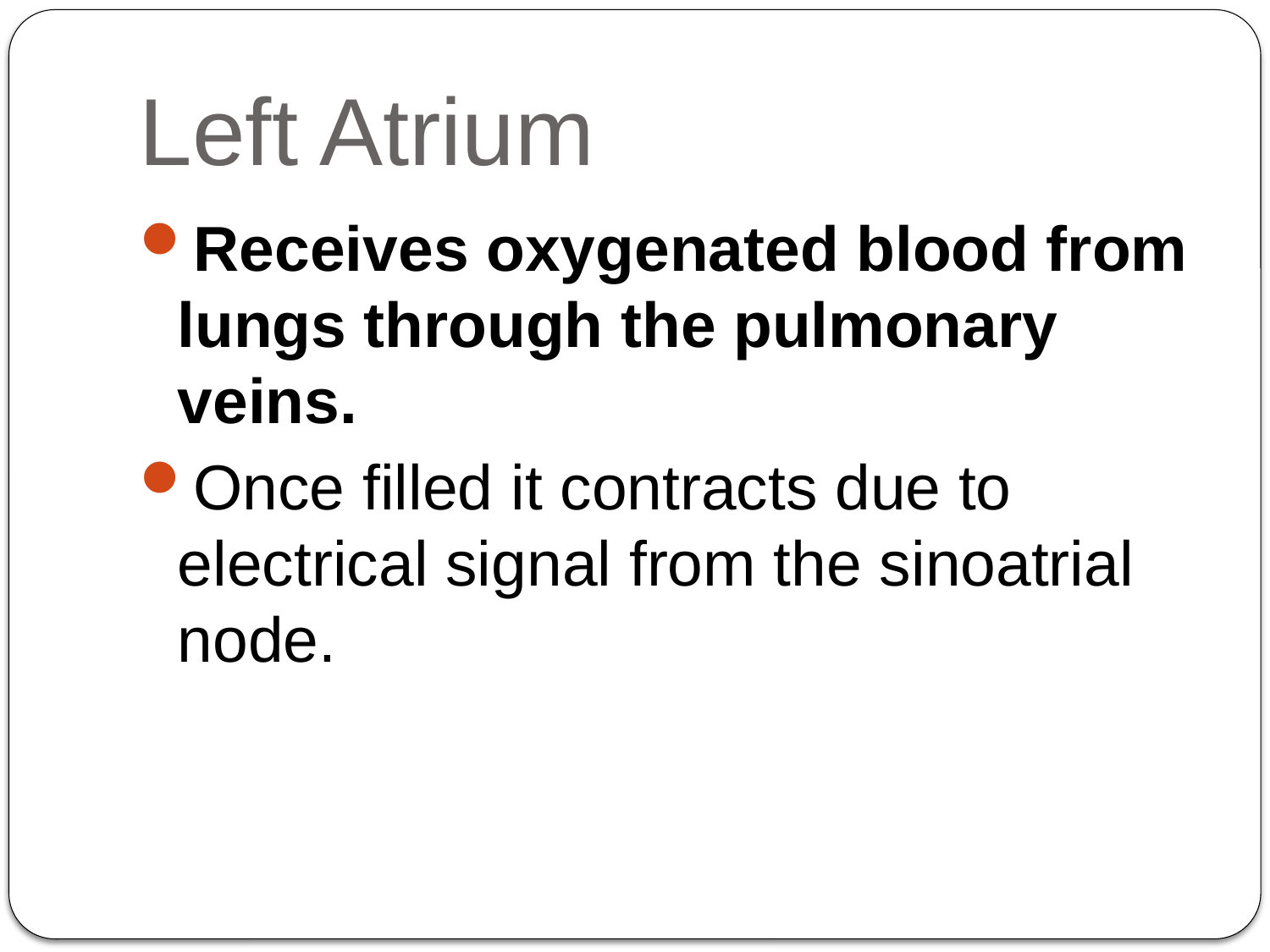

# Left Atrium
Receives oxygenated blood from lungs through the pulmonary veins.
Once filled it contracts due to electrical signal from the sinoatrial node.